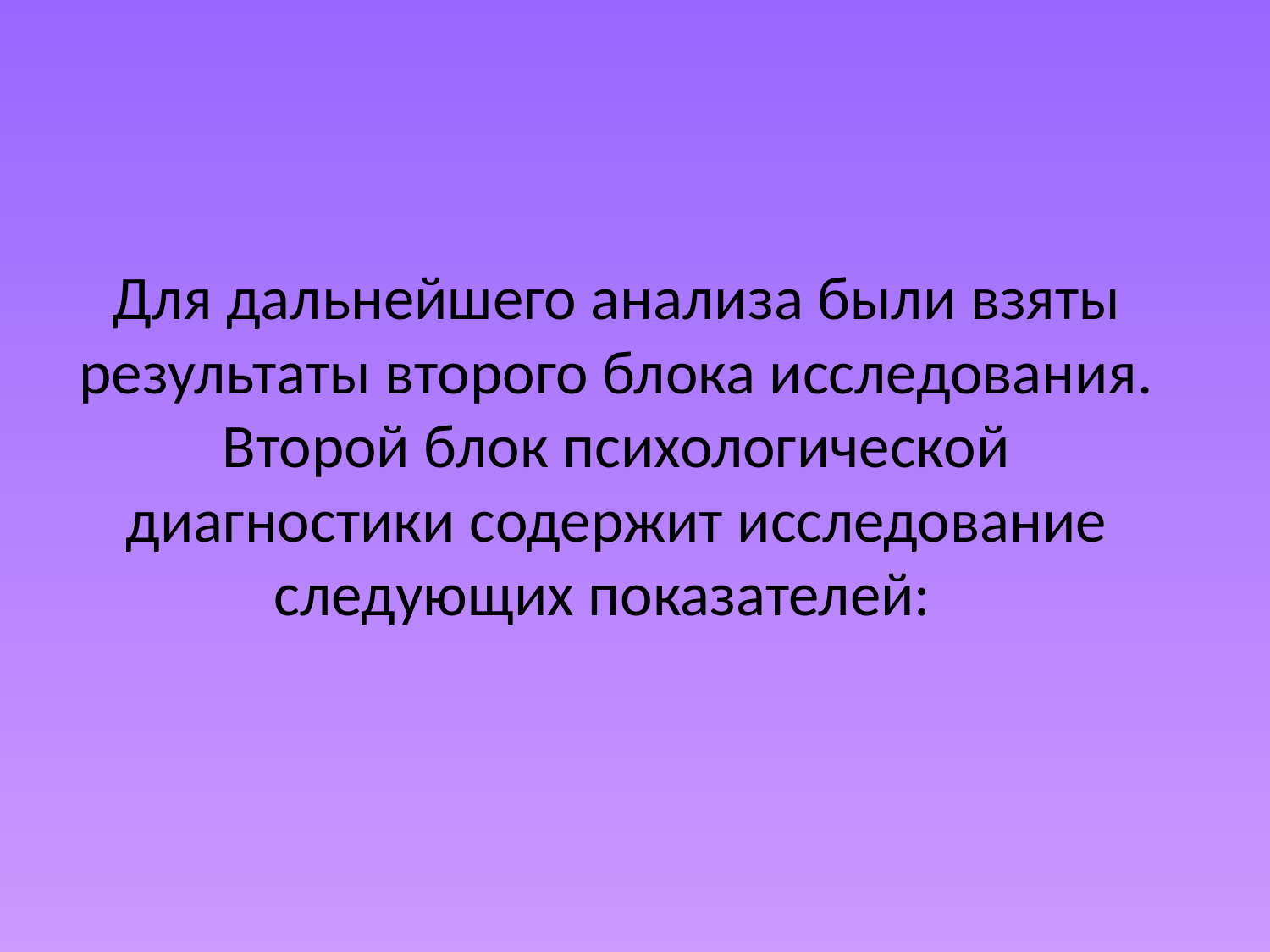

# Для дальнейшего анализа были взяты результаты второго блока исследования. Второй блок психологической диагностики содержит исследование следующих показателей: